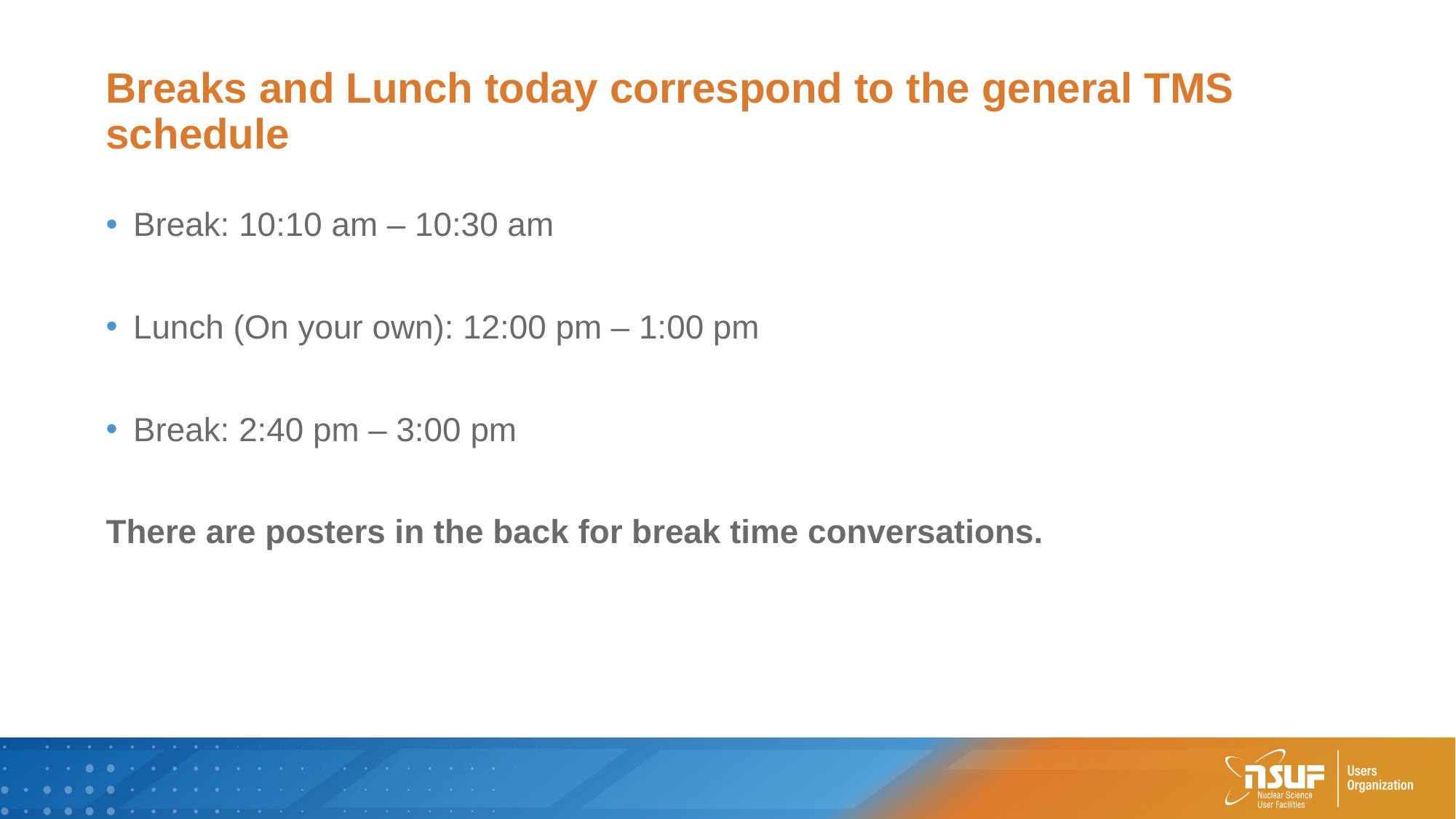

# Breaks and Lunch today correspond to the general TMS schedule
Break: 10:10 am – 10:30 am

Lunch (On your own): 12:00 pm – 1:00 pm

Break: 2:40 pm – 3:00 pm

There are posters in the back for break time conversations.